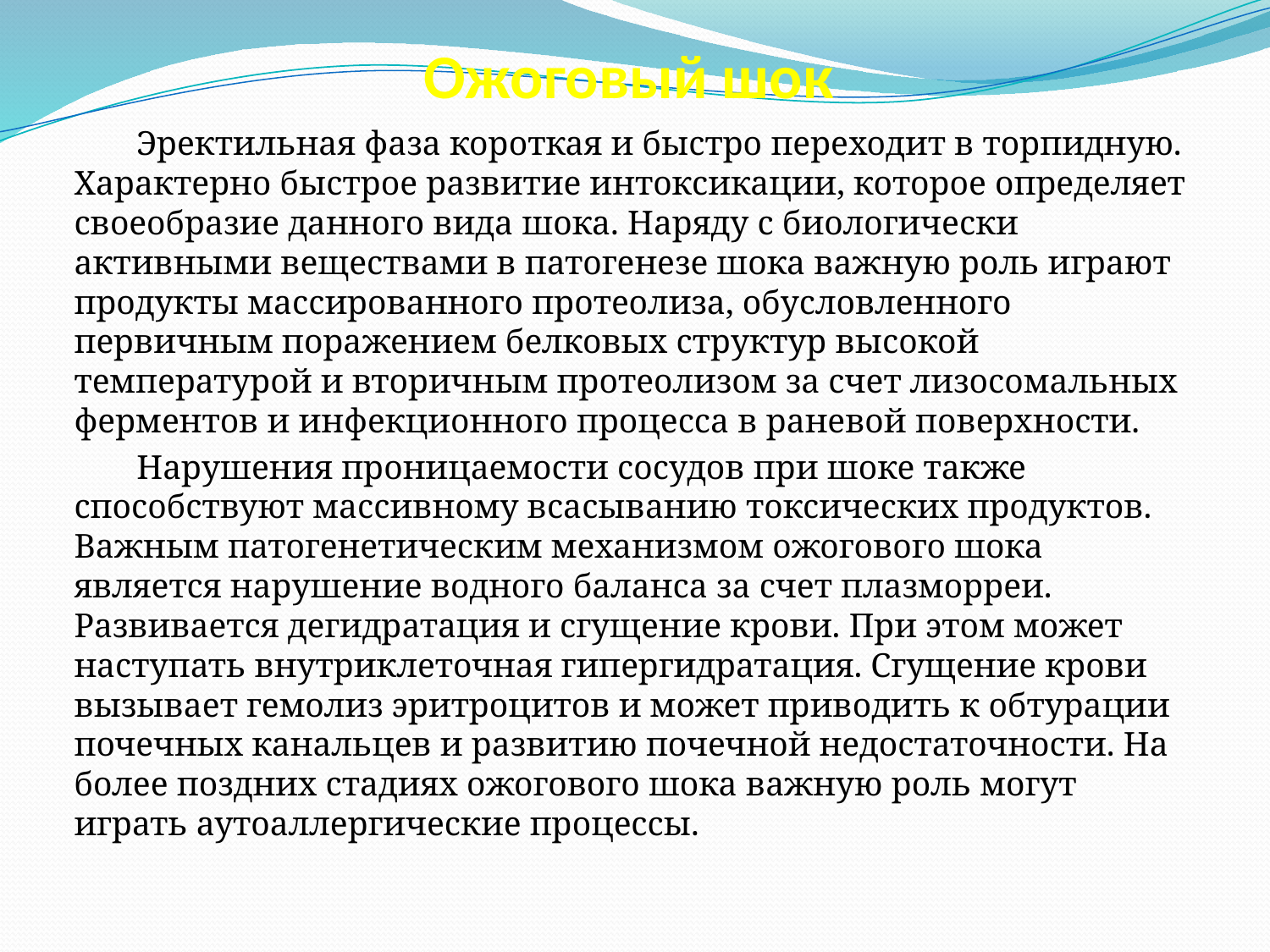

# Ожоговый шок
Эректильная фаза короткая и быстро переходит в торпидную. Характерно быстрое развитие интоксикации, которое определяет своеобразие данного вида шока. Наряду с биологически активными веществами в патогенезе шока важную роль играют продукты массированного протеолиза, обусловленного первичным поражением белковых структур высокой температурой и вторичным протеолизом за счет лизосомальных ферментов и инфекционного процесса в раневой поверхности.
Нарушения проницаемости сосудов при шоке также способствуют массивному всасыванию токсических продуктов. Важным патогенетическим механизмом ожогового шока является нарушение водного баланса за счет плазморреи. Развивается дегидратация и сгущение крови. При этом может наступать внутриклеточная гипергидратация. Сгущение крови вызывает гемолиз эритроцитов и может приводить к обтурации почечных канальцев и развитию почечной недостаточности. На более поздних стадиях ожогового шока важную роль могут играть аутоаллергические процессы.